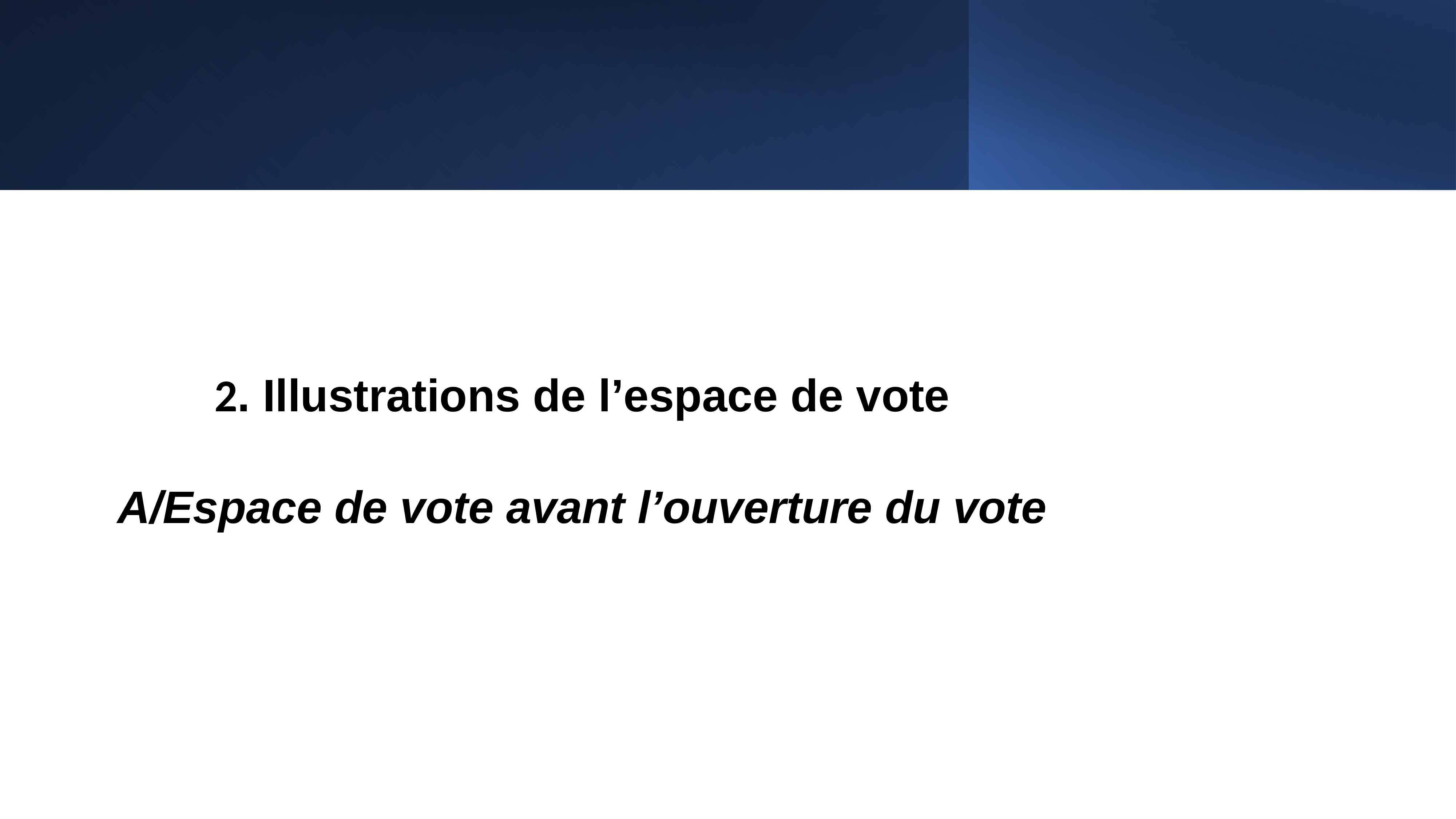

2. Illustrations de l’espace de vote

A/Espace de vote avant l’ouverture du vote